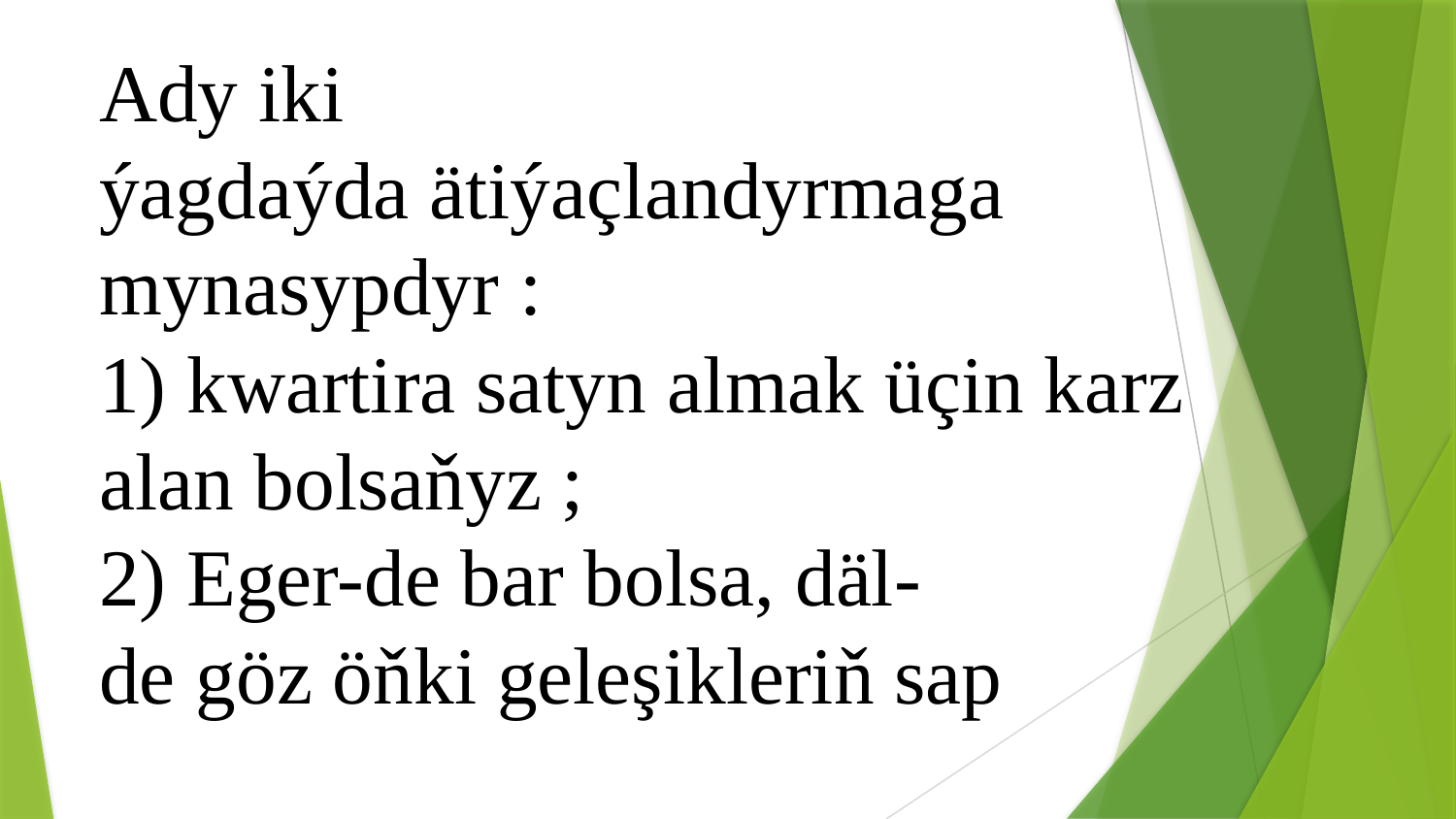

Ady iki ýagdaýda ätiýaçlandyrmaga mynasypdyr :
1) kwartira satyn almak üçin karz alan bolsaňyz ;
2) Eger-de bar bolsa, däl-de göz öňki geleşikleriň sap